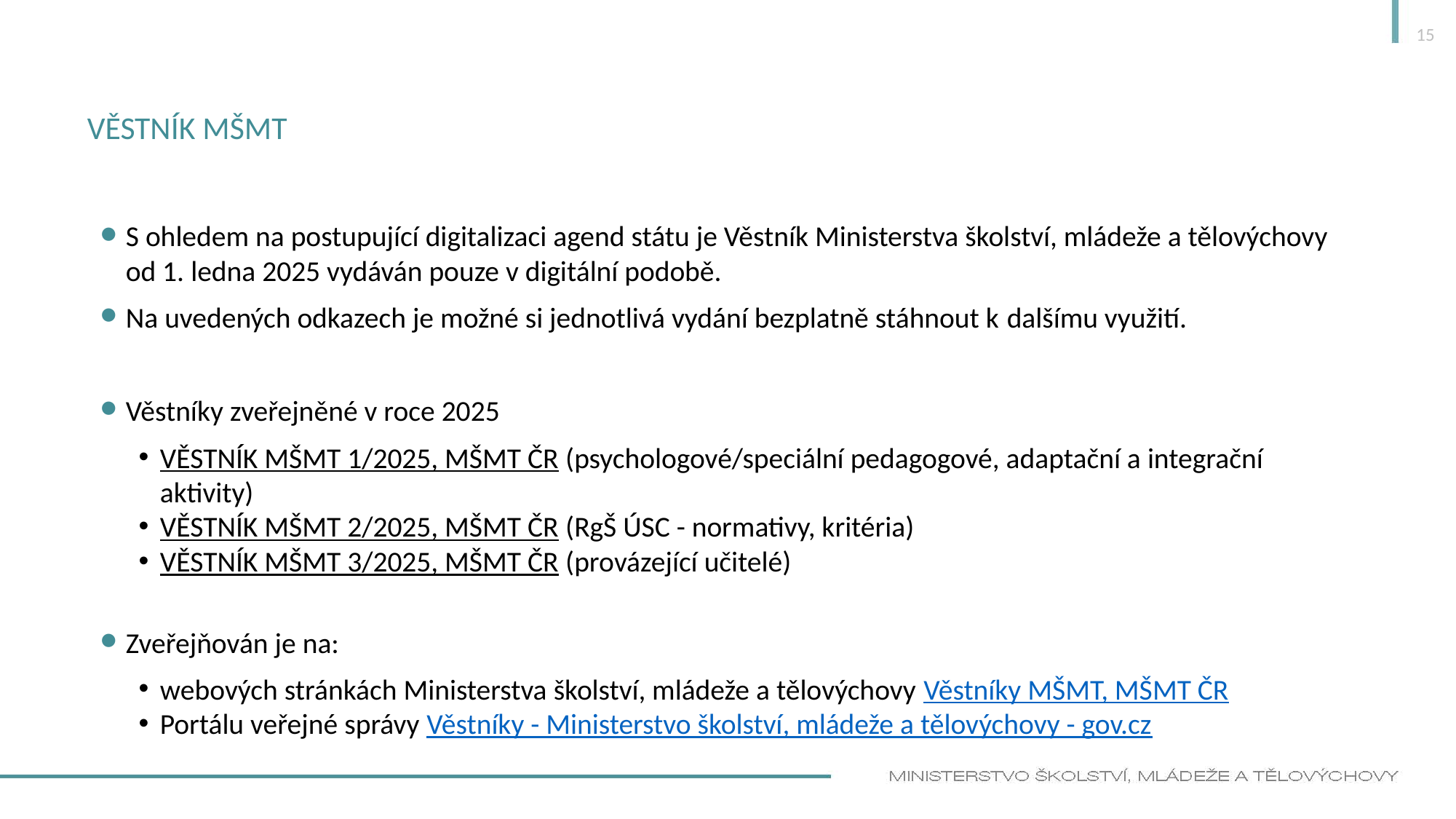

15
# Věstník MŠMT
S ohledem na postupující digitalizaci agend státu je Věstník Ministerstva školství, mládeže a tělovýchovy od 1. ledna 2025 vydáván pouze v digitální podobě.
Na uvedených odkazech je možné si jednotlivá vydání bezplatně stáhnout k dalšímu využití.

Věstníky zveřejněné v roce 2025
VĚSTNÍK MŠMT 1/2025, MŠMT ČR (psychologové/speciální pedagogové, adaptační a integrační aktivity)
VĚSTNÍK MŠMT 2/2025, MŠMT ČR (RgŠ ÚSC - normativy, kritéria)
VĚSTNÍK MŠMT 3/2025, MŠMT ČR (provázející učitelé)

Zveřejňován je na:
webových stránkách Ministerstva školství, mládeže a tělovýchovy Věstníky MŠMT, MŠMT ČR
Portálu veřejné správy Věstníky - Ministerstvo školství, mládeže a tělovýchovy - gov.cz